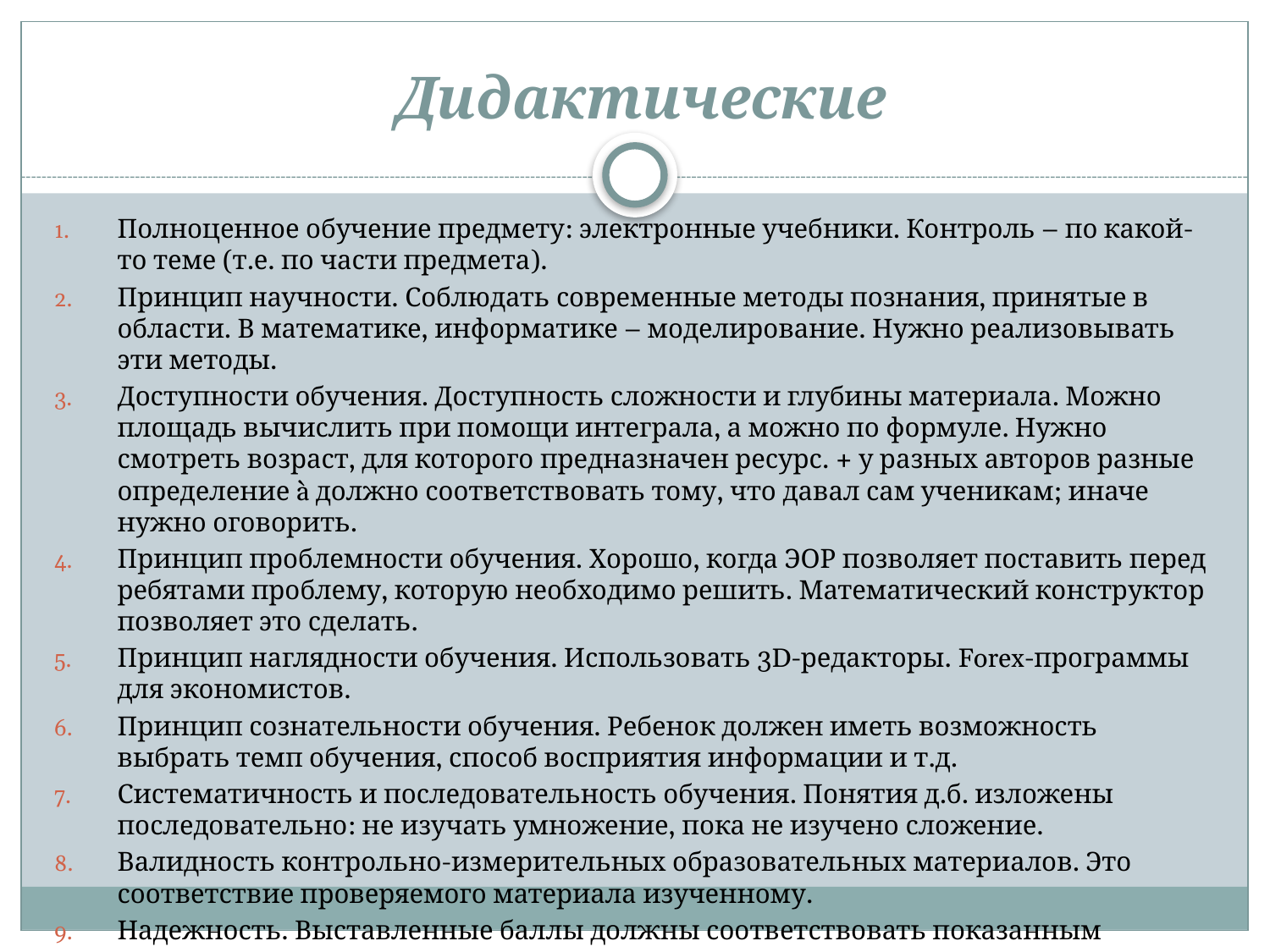

# Дидактические
Полноценное обучение предмету: электронные учебники. Контроль – по какой-то теме (т.е. по части предмета).
Принцип научности. Соблюдать современные методы познания, принятые в области. В математике, информатике – моделирование. Нужно реализовывать эти методы.
Доступности обучения. Доступность сложности и глубины материала. Можно площадь вычислить при помощи интеграла, а можно по формуле. Нужно смотреть возраст, для которого предназначен ресурс. + у разных авторов разные определение à должно соответствовать тому, что давал сам ученикам; иначе нужно оговорить.
Принцип проблемности обучения. Хорошо, когда ЭОР позволяет поставить перед ребятами проблему, которую необходимо решить. Математический конструктор позволяет это сделать.
Принцип наглядности обучения. Использовать 3D-редакторы. Forex-программы для экономистов.
Принцип сознательности обучения. Ребенок должен иметь возможность выбрать темп обучения, способ восприятия информации и т.д.
Систематичность и последовательность обучения. Понятия д.б. изложены последовательно: не изучать умножение, пока не изучено сложение.
Валидность контрольно-измерительных образовательных материалов. Это соответствие проверяемого материала изученному.
Надежность. Выставленные баллы должны соответствовать показанным результатам.